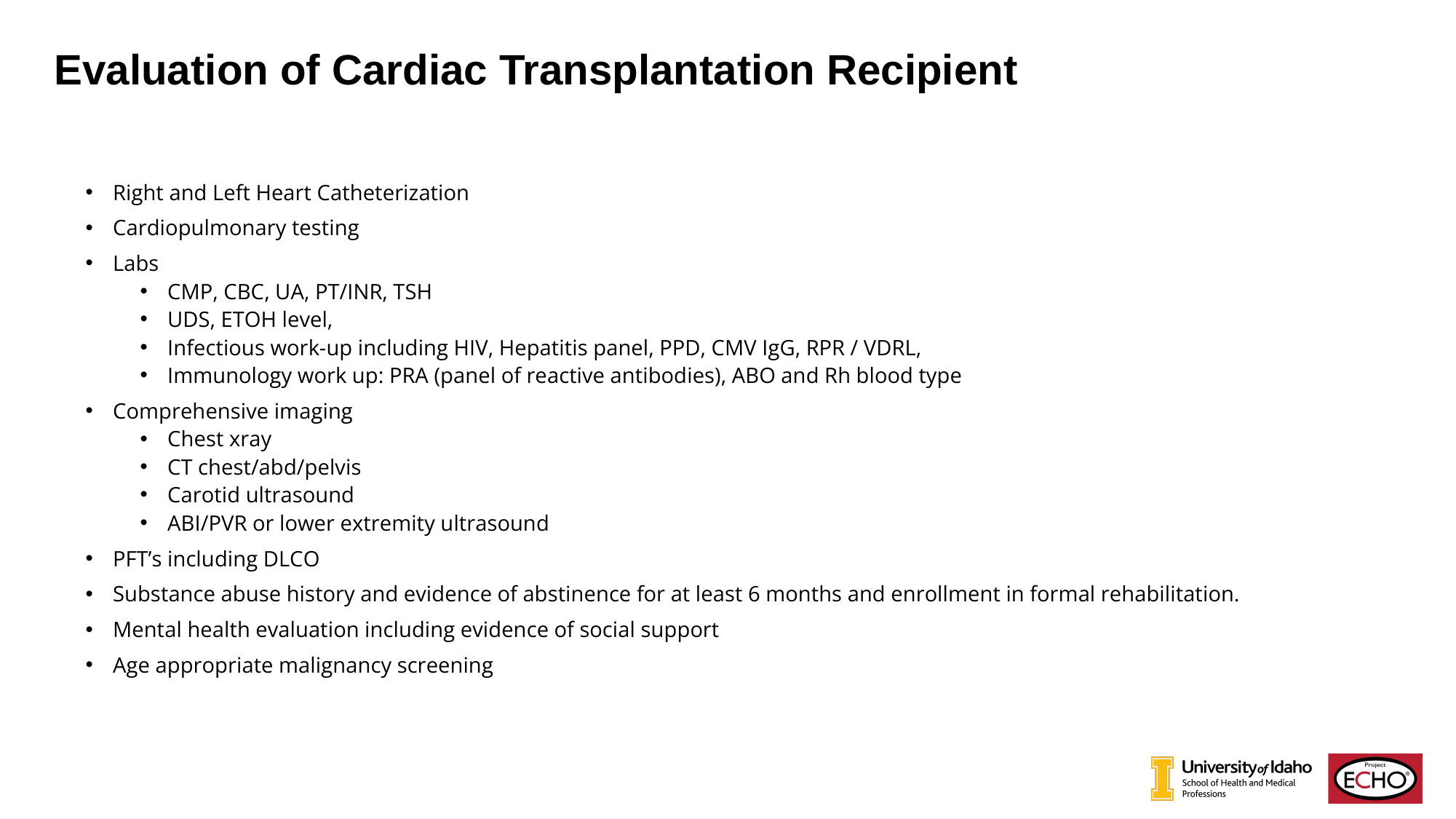

Evaluation of Cardiac Transplantation Recipient
Right and Left Heart Catheterization
Cardiopulmonary testing
Labs
CMP, CBC, UA, PT/INR, TSH
UDS, ETOH level,
Infectious work-up including HIV, Hepatitis panel, PPD, CMV IgG, RPR / VDRL,
Immunology work up: PRA (panel of reactive antibodies), ABO and Rh blood type
Comprehensive imaging
Chest xray
CT chest/abd/pelvis
Carotid ultrasound
ABI/PVR or lower extremity ultrasound
PFT’s including DLCO
Substance abuse history and evidence of abstinence for at least 6 months and enrollment in formal rehabilitation.
Mental health evaluation including evidence of social support
Age appropriate malignancy screening